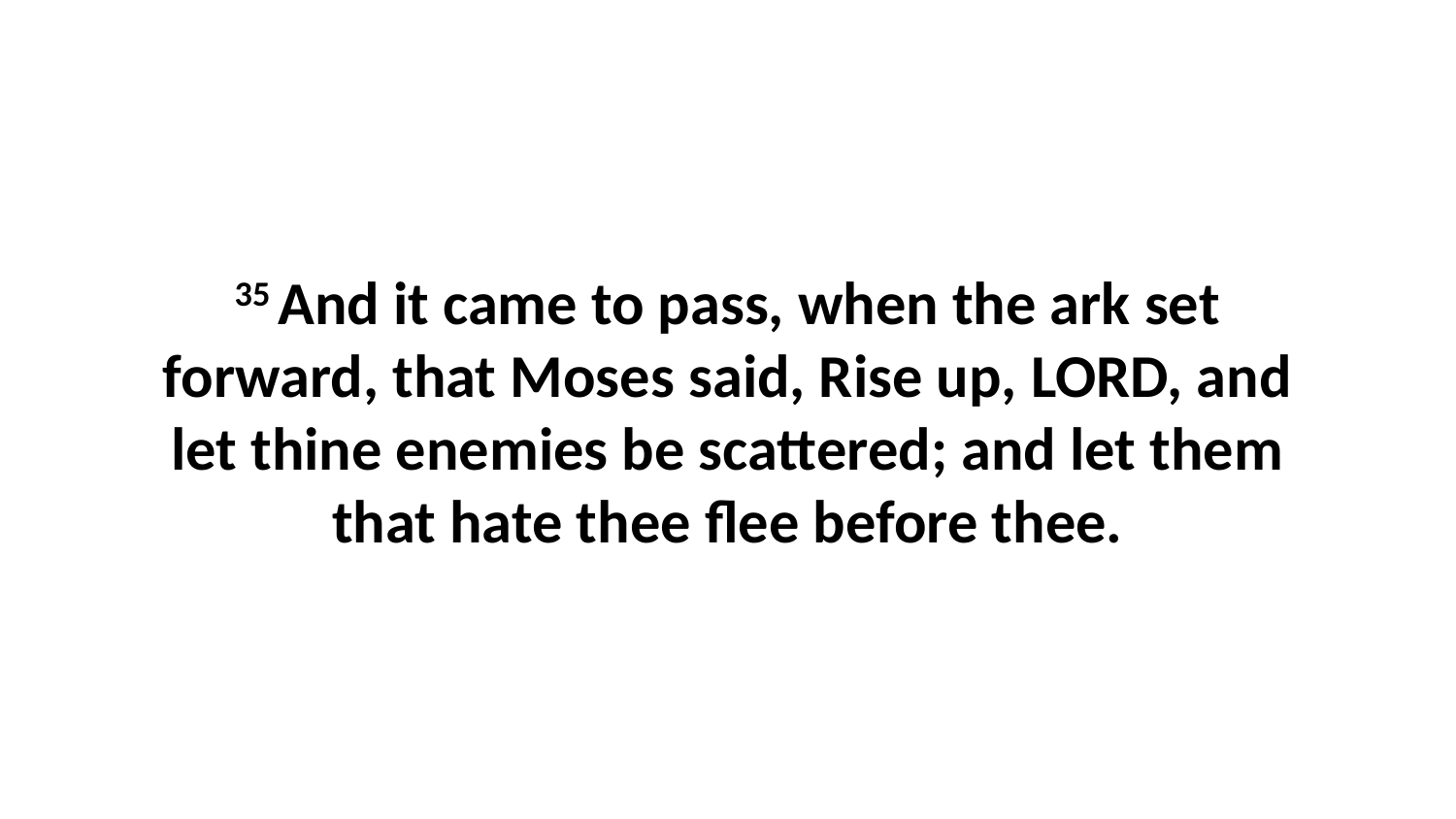

35 And it came to pass, when the ark set forward, that Moses said, Rise up, LORD, and let thine enemies be scattered; and let them that hate thee flee before thee.